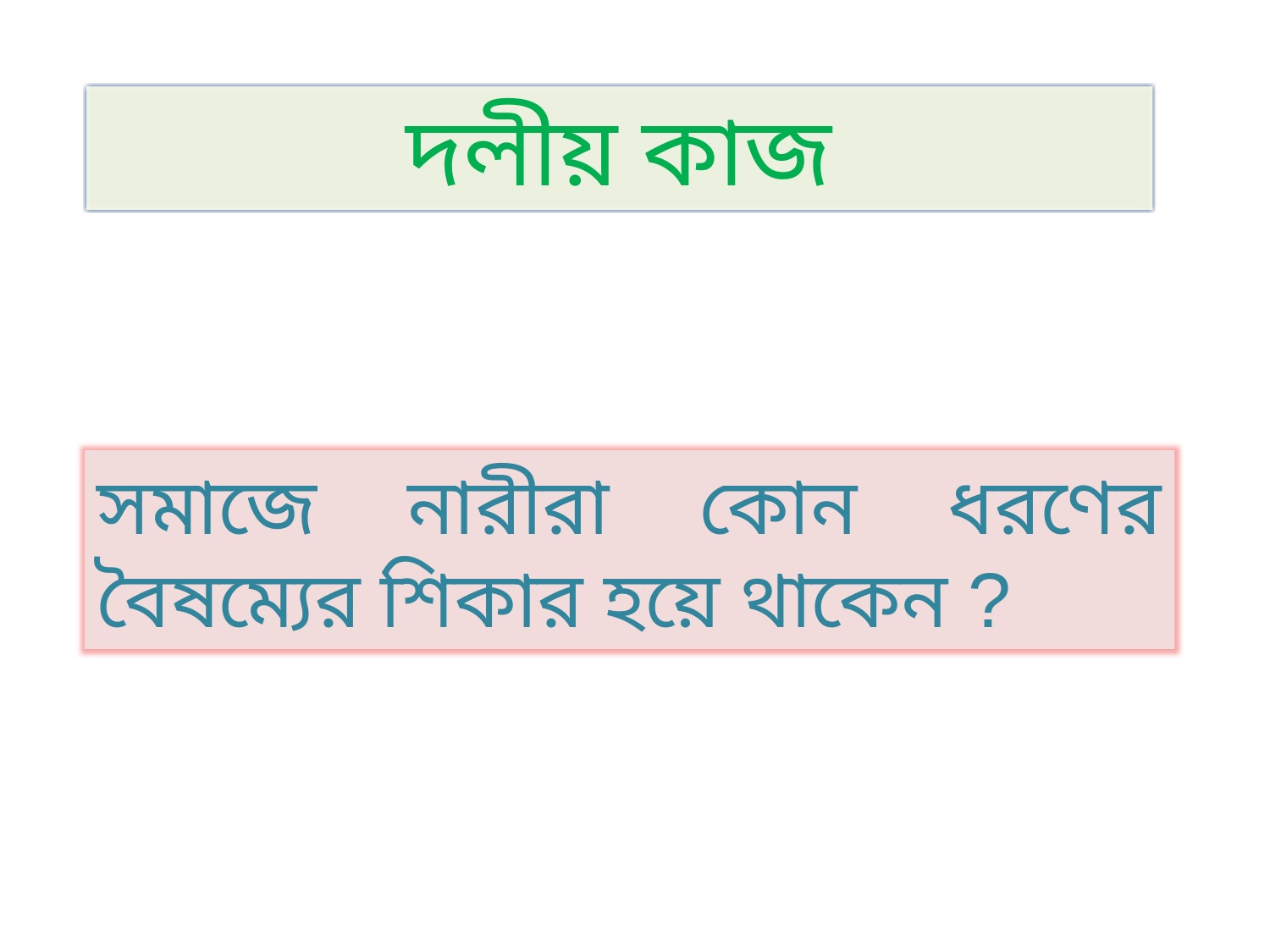

দলীয় কাজ

সমাজে নারীরা কোন ধরণের বৈষম্যের শিকার হয়ে থাকেন ?